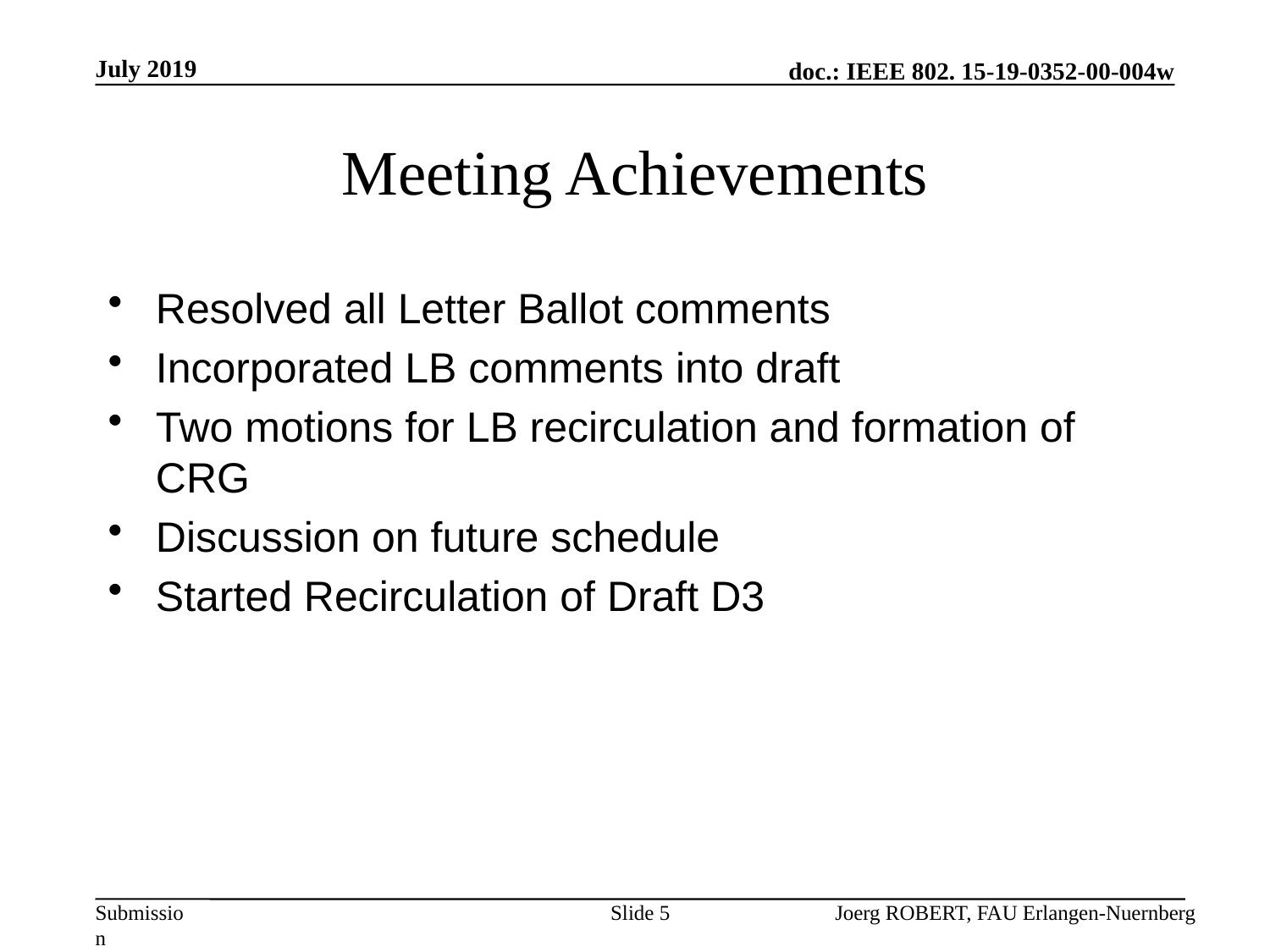

July 2019
# Meeting Achievements
Resolved all Letter Ballot comments
Incorporated LB comments into draft
Two motions for LB recirculation and formation of CRG
Discussion on future schedule
Started Recirculation of Draft D3
Slide 5
Joerg ROBERT, FAU Erlangen-Nuernberg